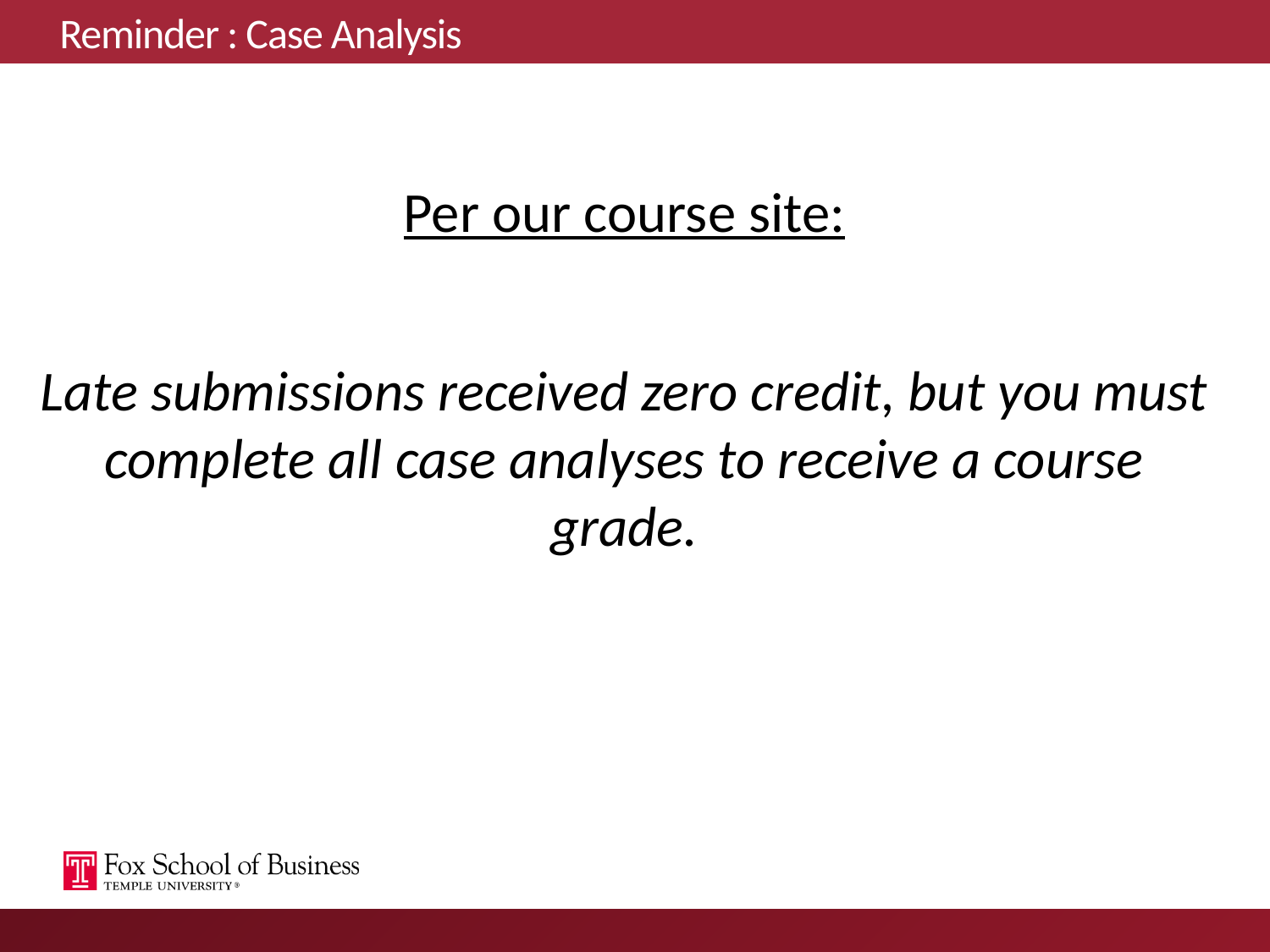

# Reminder : Case Analysis
Per our course site:

Late submissions received zero credit, but you must complete all case analyses to receive a course grade.